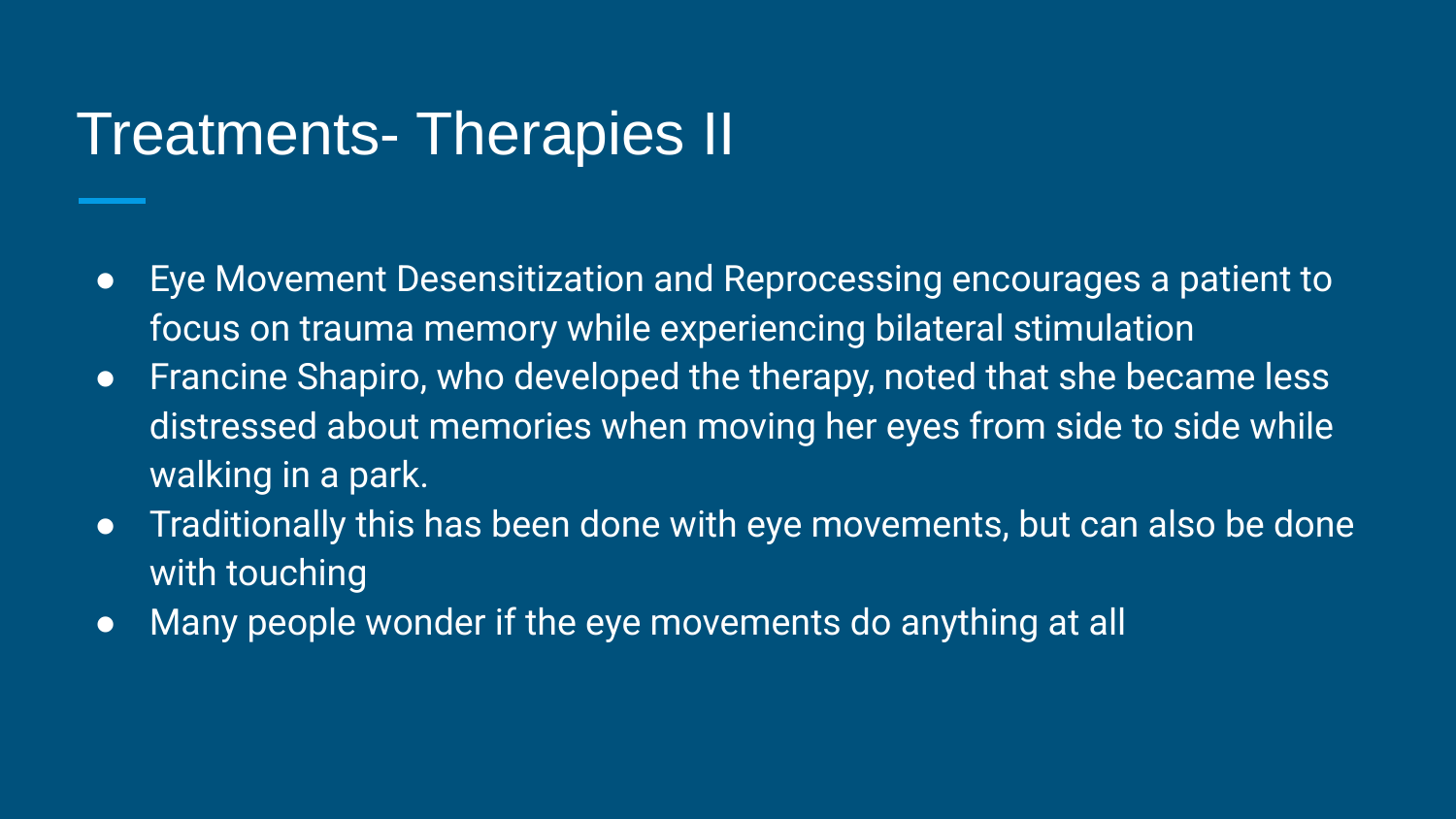

# Treatments- Therapies II
Eye Movement Desensitization and Reprocessing encourages a patient to focus on trauma memory while experiencing bilateral stimulation
Francine Shapiro, who developed the therapy, noted that she became less distressed about memories when moving her eyes from side to side while walking in a park.
Traditionally this has been done with eye movements, but can also be done with touching
Many people wonder if the eye movements do anything at all